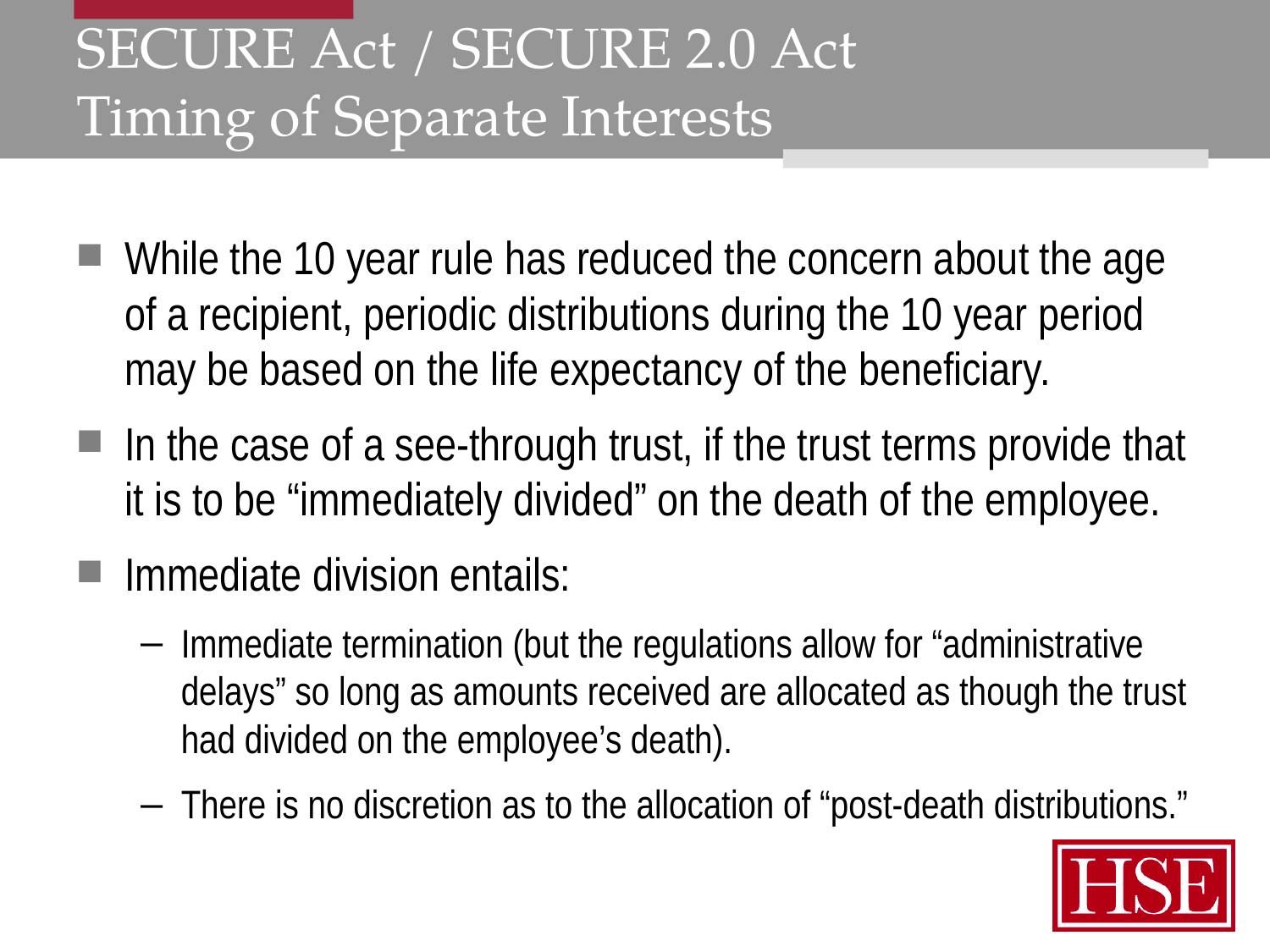

# SECURE Act / SECURE 2.0 Act Timing of Separate Interests
While the 10 year rule has reduced the concern about the age of a recipient, periodic distributions during the 10 year period may be based on the life expectancy of the beneficiary.
In the case of a see-through trust, if the trust terms provide that it is to be “immediately divided” on the death of the employee.
Immediate division entails:
Immediate termination (but the regulations allow for “administrative delays” so long as amounts received are allocated as though the trust had divided on the employee’s death).
There is no discretion as to the allocation of “post-death distributions.”